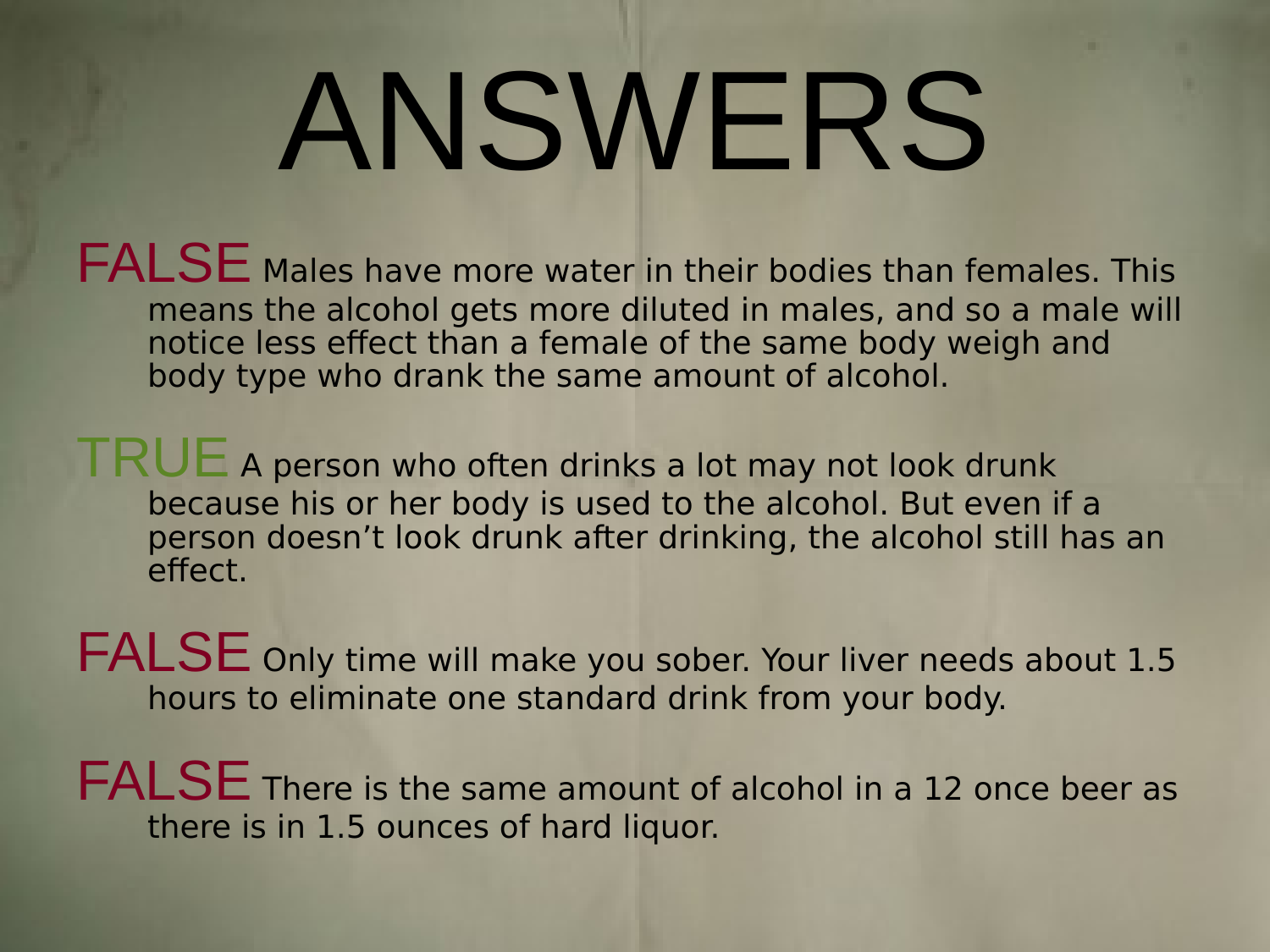

# ANSWERS
FALSE Males have more water in their bodies than females. This means the alcohol gets more diluted in males, and so a male will notice less effect than a female of the same body weigh and body type who drank the same amount of alcohol.
TRUE A person who often drinks a lot may not look drunk because his or her body is used to the alcohol. But even if a person doesn’t look drunk after drinking, the alcohol still has an effect.
FALSE Only time will make you sober. Your liver needs about 1.5 hours to eliminate one standard drink from your body.
FALSE There is the same amount of alcohol in a 12 once beer as there is in 1.5 ounces of hard liquor.